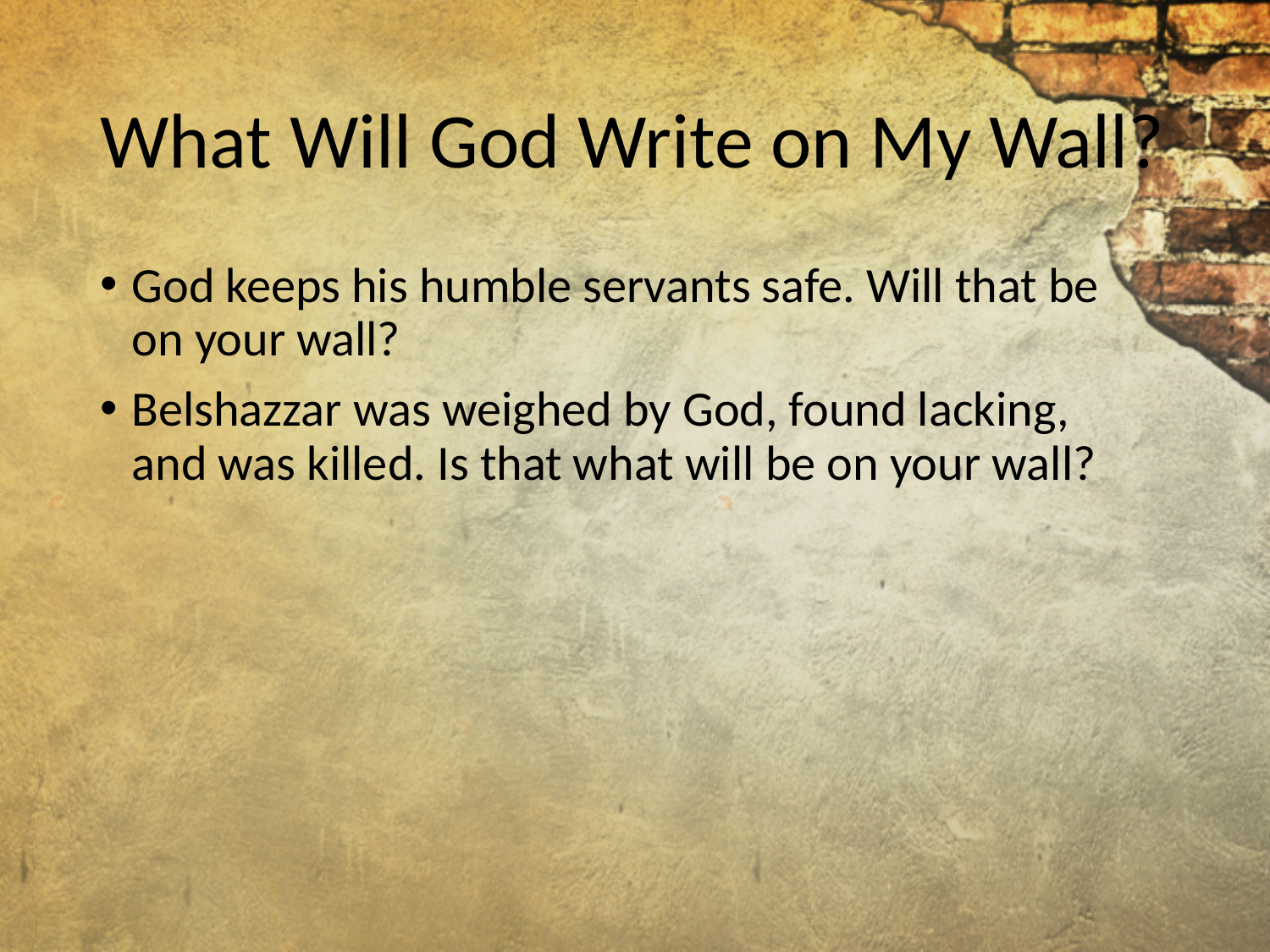

# What Will God Write on My Wall?
God keeps his humble servants safe. Will that be on your wall?
Belshazzar was weighed by God, found lacking, and was killed. Is that what will be on your wall?